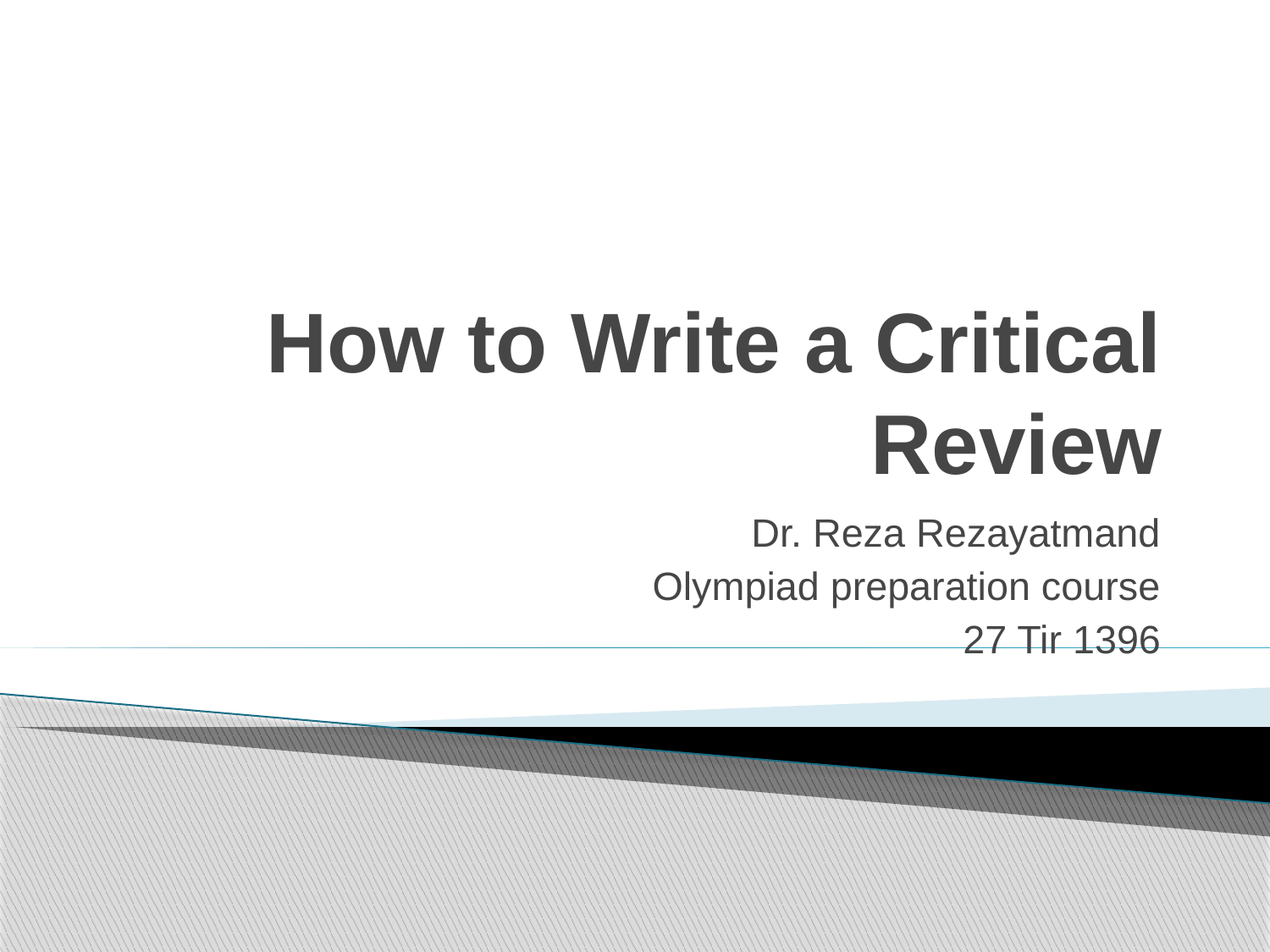

# How to Write a Critical Review
Dr. Reza Rezayatmand
Olympiad preparation course
27 Tir 1396